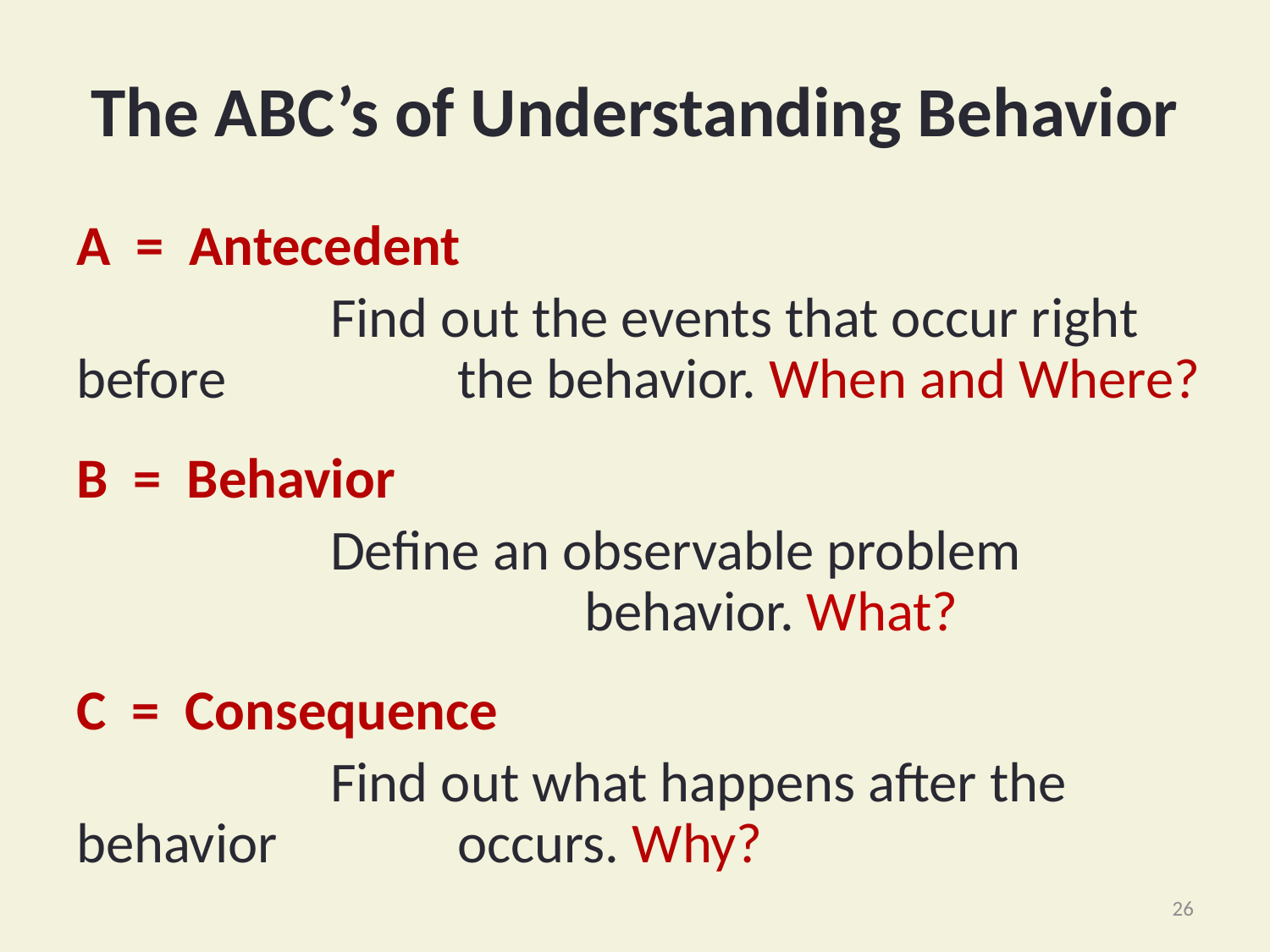

# The ABC’s of Understanding Behavior
A  =  Antecedent
		Find out the events that occur right before 		the behavior. When and Where?

B  =  Behavior
		Define an observable problem 			     		behavior. What?

C  =  Consequence
		Find out what happens after the behavior 		occurs. Why?

26